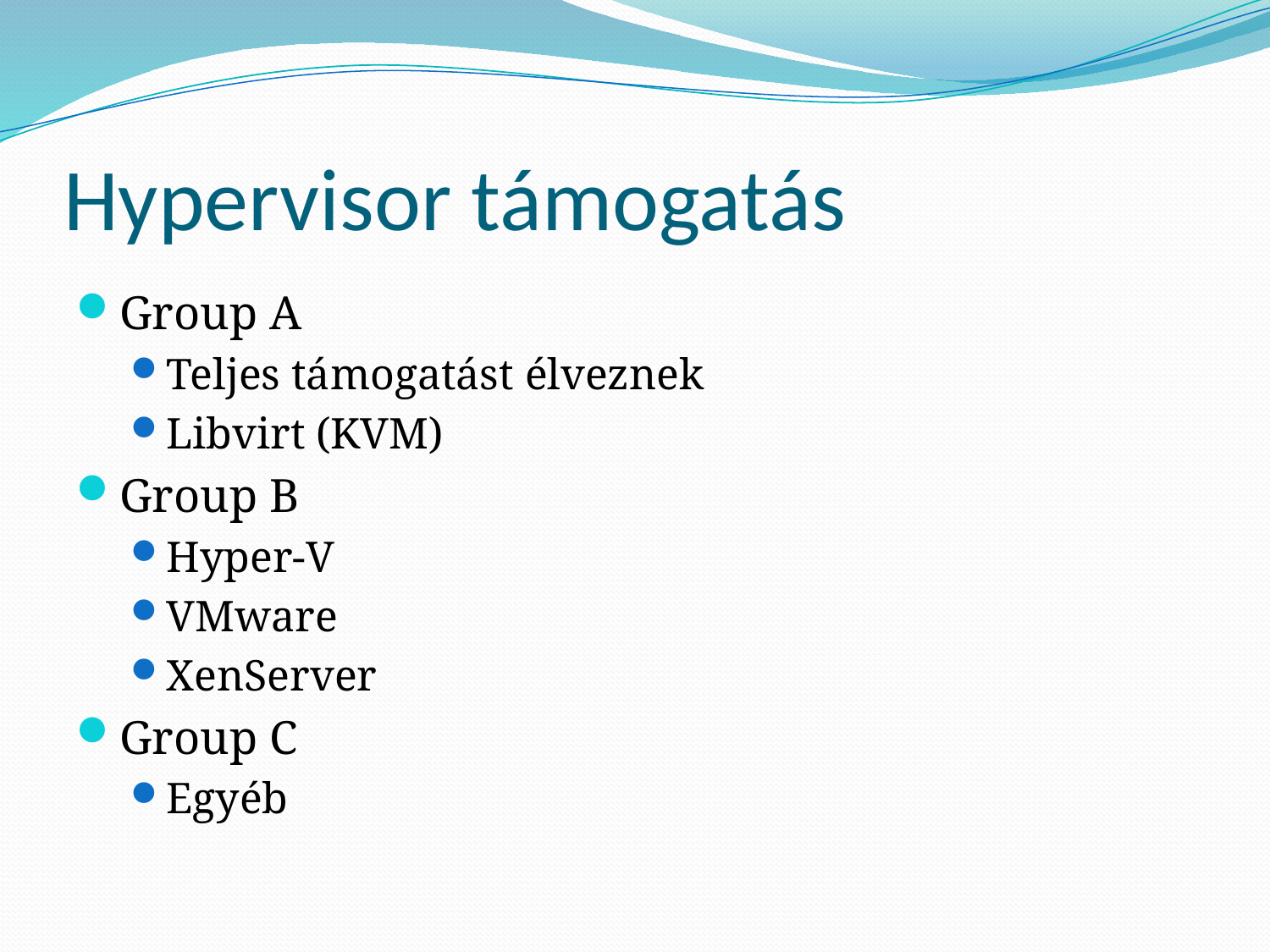

# Hypervisor támogatás
Group A
Teljes támogatást élveznek
Libvirt (KVM)
Group B
Hyper-V
VMware
XenServer
Group C
Egyéb